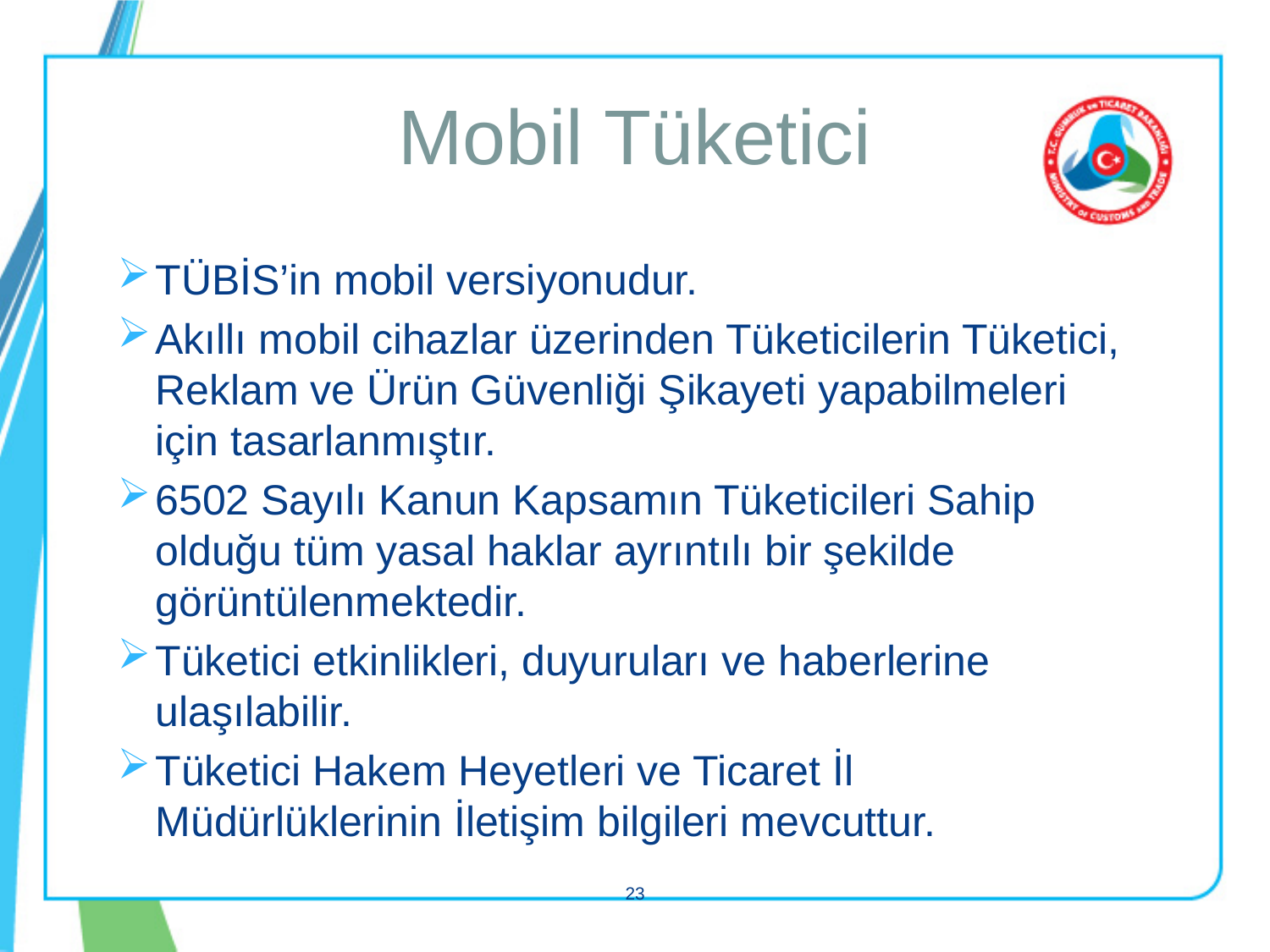

# Mobil Tüketici
TÜBİS’in mobil versiyonudur.
Akıllı mobil cihazlar üzerinden Tüketicilerin Tüketici, Reklam ve Ürün Güvenliği Şikayeti yapabilmeleri için tasarlanmıştır.
6502 Sayılı Kanun Kapsamın Tüketicileri Sahip olduğu tüm yasal haklar ayrıntılı bir şekilde görüntülenmektedir.
Tüketici etkinlikleri, duyuruları ve haberlerine ulaşılabilir.
Tüketici Hakem Heyetleri ve Ticaret İl Müdürlüklerinin İletişim bilgileri mevcuttur.
23